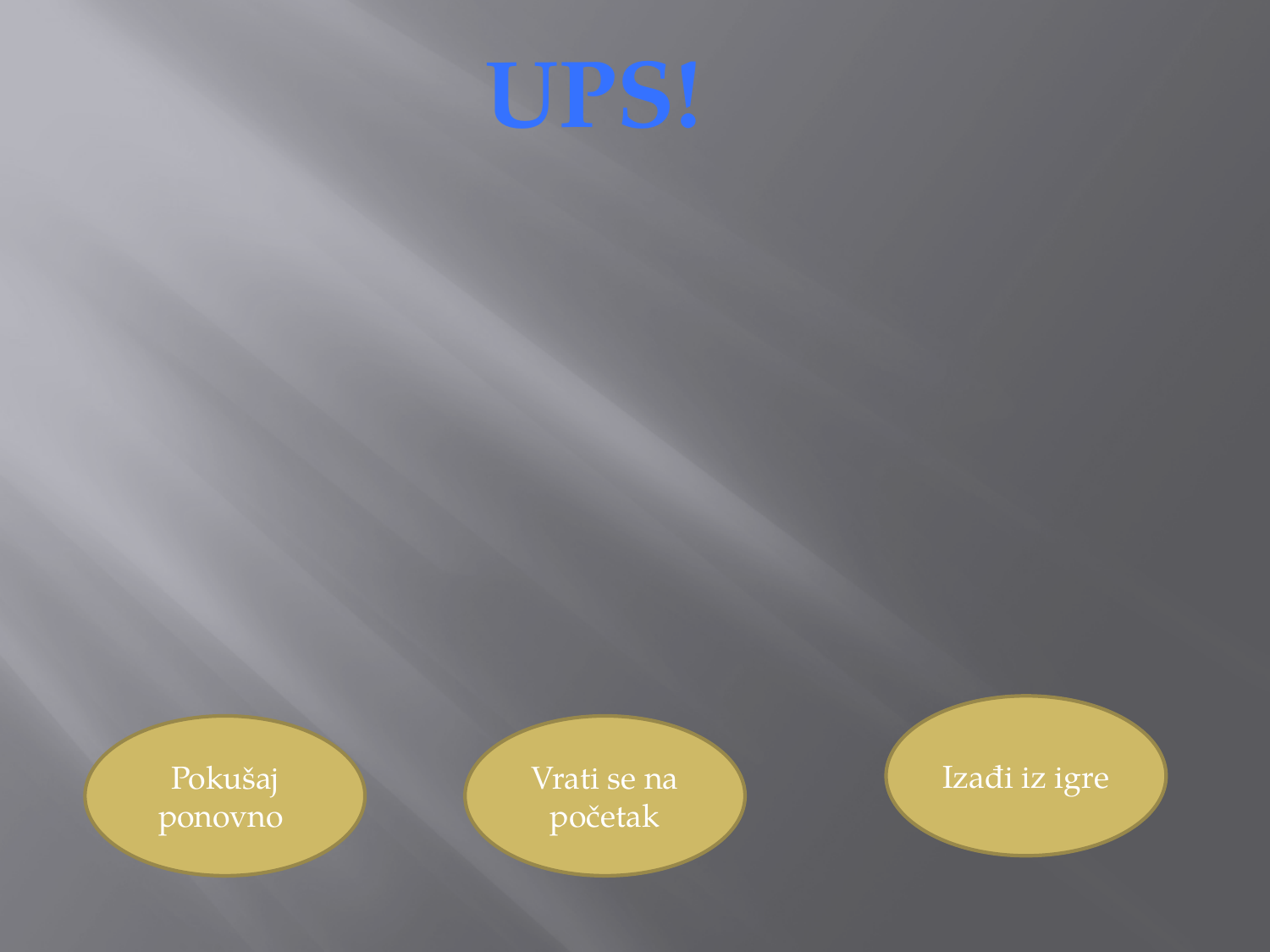

Ups!
Izađi iz igre
Pokušaj ponovno
Vrati se na početak